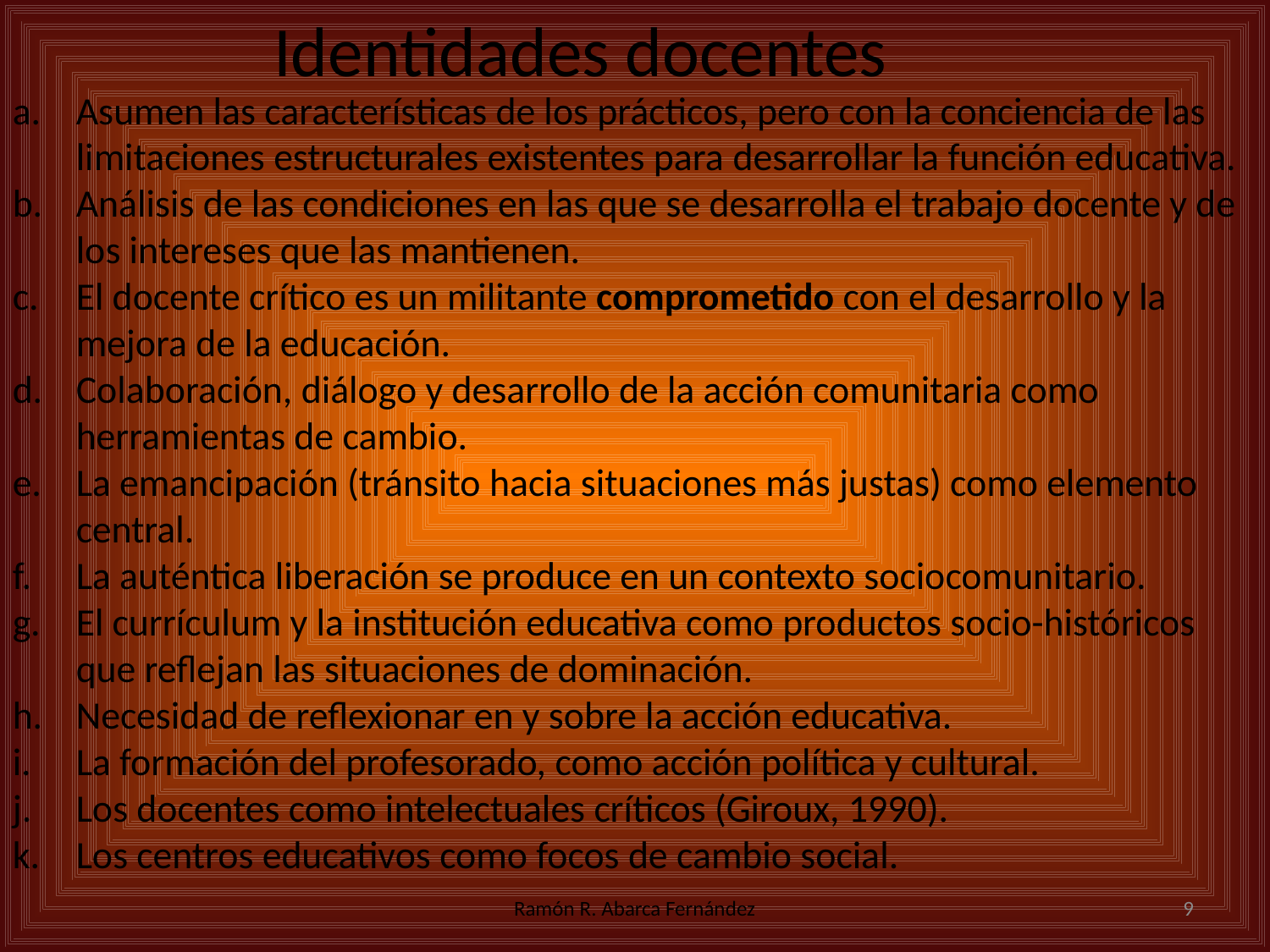

Identidades docentes
Asumen las características de los prácticos, pero con la conciencia de las limitaciones estructurales existentes para desarrollar la función educativa.
Análisis de las condiciones en las que se desarrolla el trabajo docente y de los intereses que las mantienen.
El docente crítico es un militante comprometido con el desarrollo y la mejora de la educación.
Colaboración, diálogo y desarrollo de la acción comunitaria como herramientas de cambio.
La emancipación (tránsito hacia situaciones más justas) como elemento central.
La auténtica liberación se produce en un contexto sociocomunitario.
El currículum y la institución educativa como productos socio-históricos que reflejan las situaciones de dominación.
Necesidad de reflexionar en y sobre la acción educativa.
La formación del profesorado, como acción política y cultural.
Los docentes como intelectuales críticos (Giroux, 1990).
Los centros educativos como focos de cambio social.
Ramón R. Abarca Fernández
9